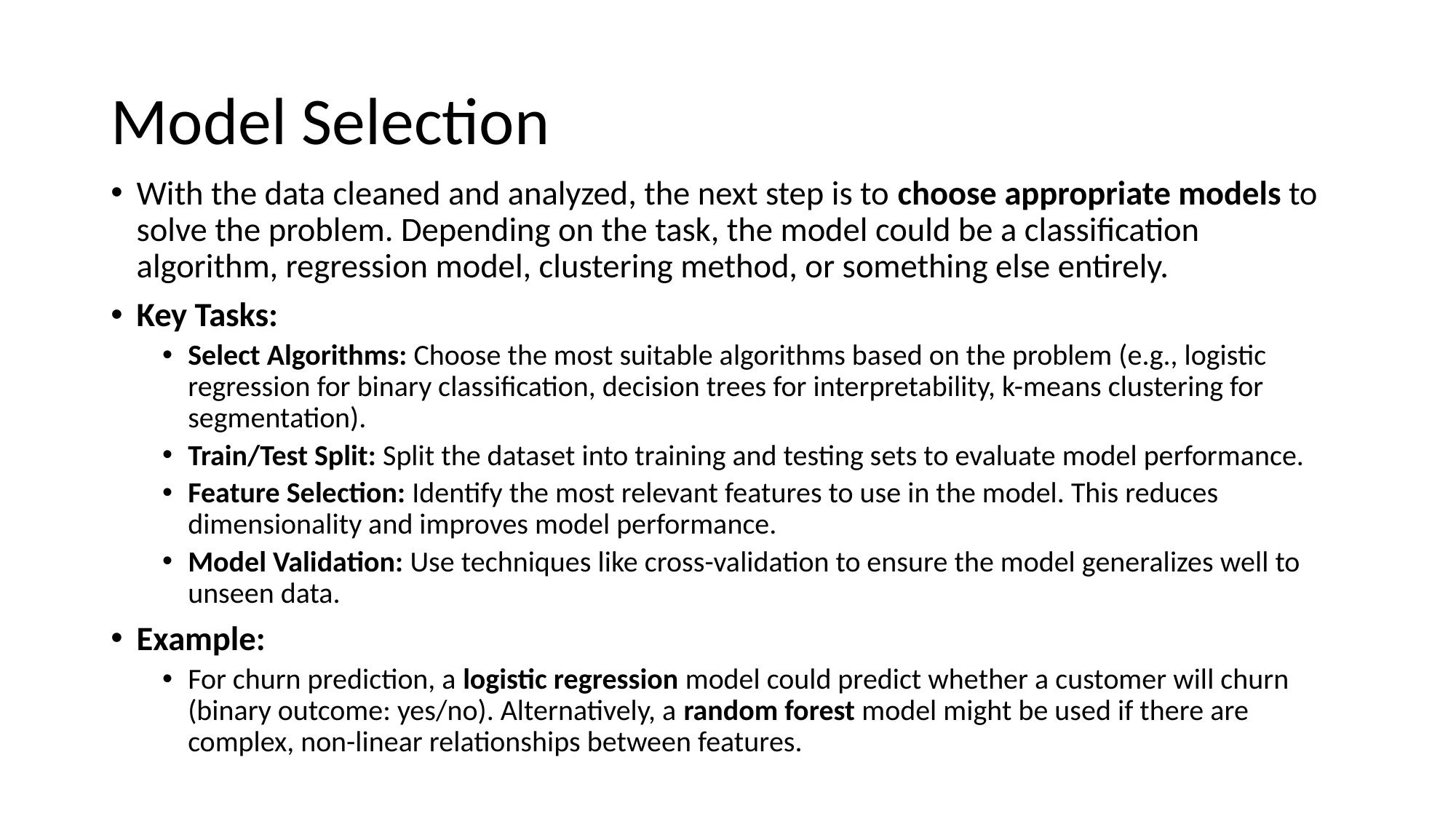

# Model Selection
With the data cleaned and analyzed, the next step is to choose appropriate models to solve the problem. Depending on the task, the model could be a classification algorithm, regression model, clustering method, or something else entirely.
Key Tasks:
Select Algorithms: Choose the most suitable algorithms based on the problem (e.g., logistic regression for binary classification, decision trees for interpretability, k-means clustering for segmentation).
Train/Test Split: Split the dataset into training and testing sets to evaluate model performance.
Feature Selection: Identify the most relevant features to use in the model. This reduces dimensionality and improves model performance.
Model Validation: Use techniques like cross-validation to ensure the model generalizes well to unseen data.
Example:
For churn prediction, a logistic regression model could predict whether a customer will churn (binary outcome: yes/no). Alternatively, a random forest model might be used if there are complex, non-linear relationships between features.